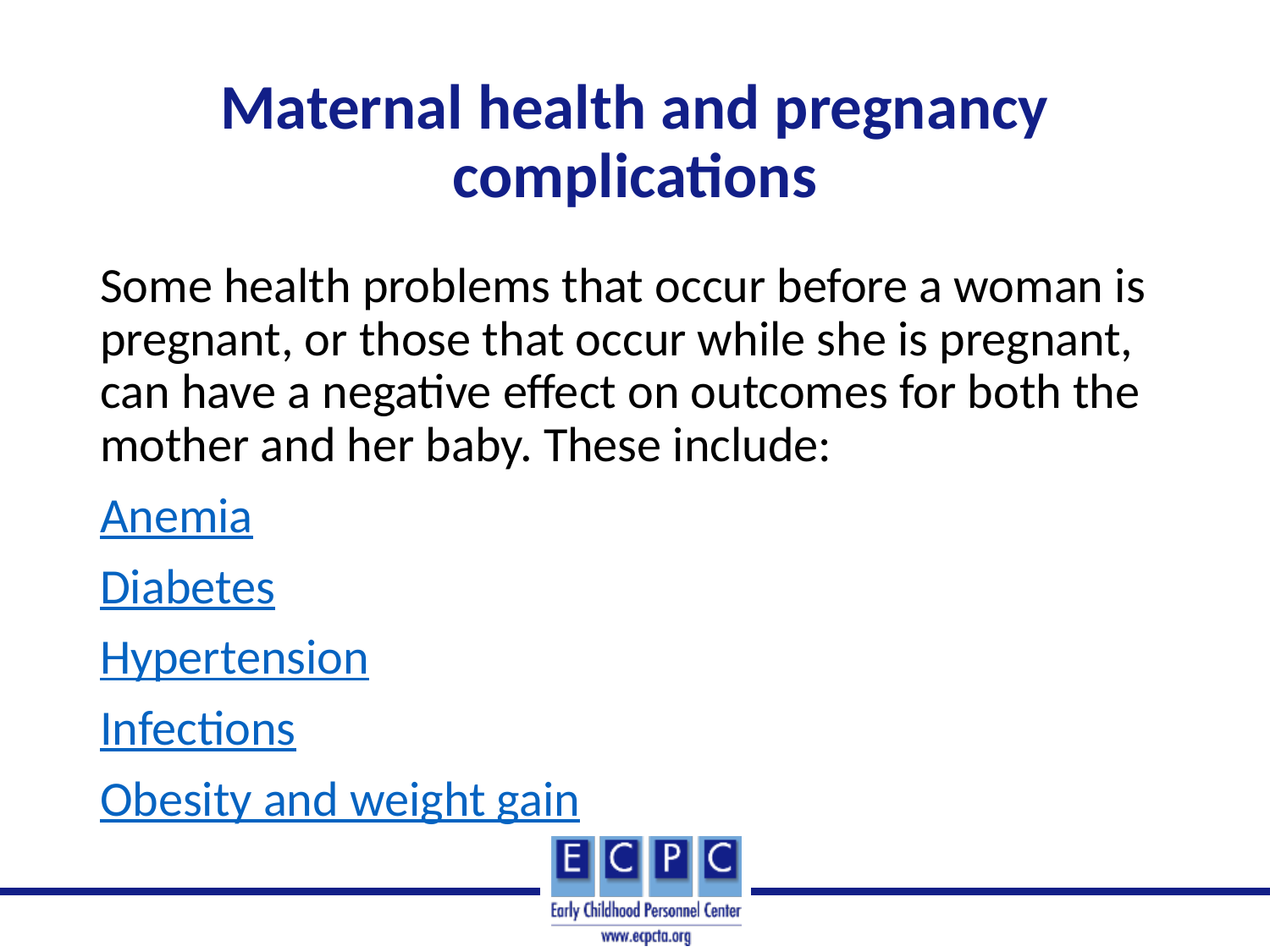

# Maternal health and pregnancy complications
Some health problems that occur before a woman is pregnant, or those that occur while she is pregnant, can have a negative effect on outcomes for both the mother and her baby. These include:
Anemia
Diabetes
Hypertension
Infections
Obesity and weight gain